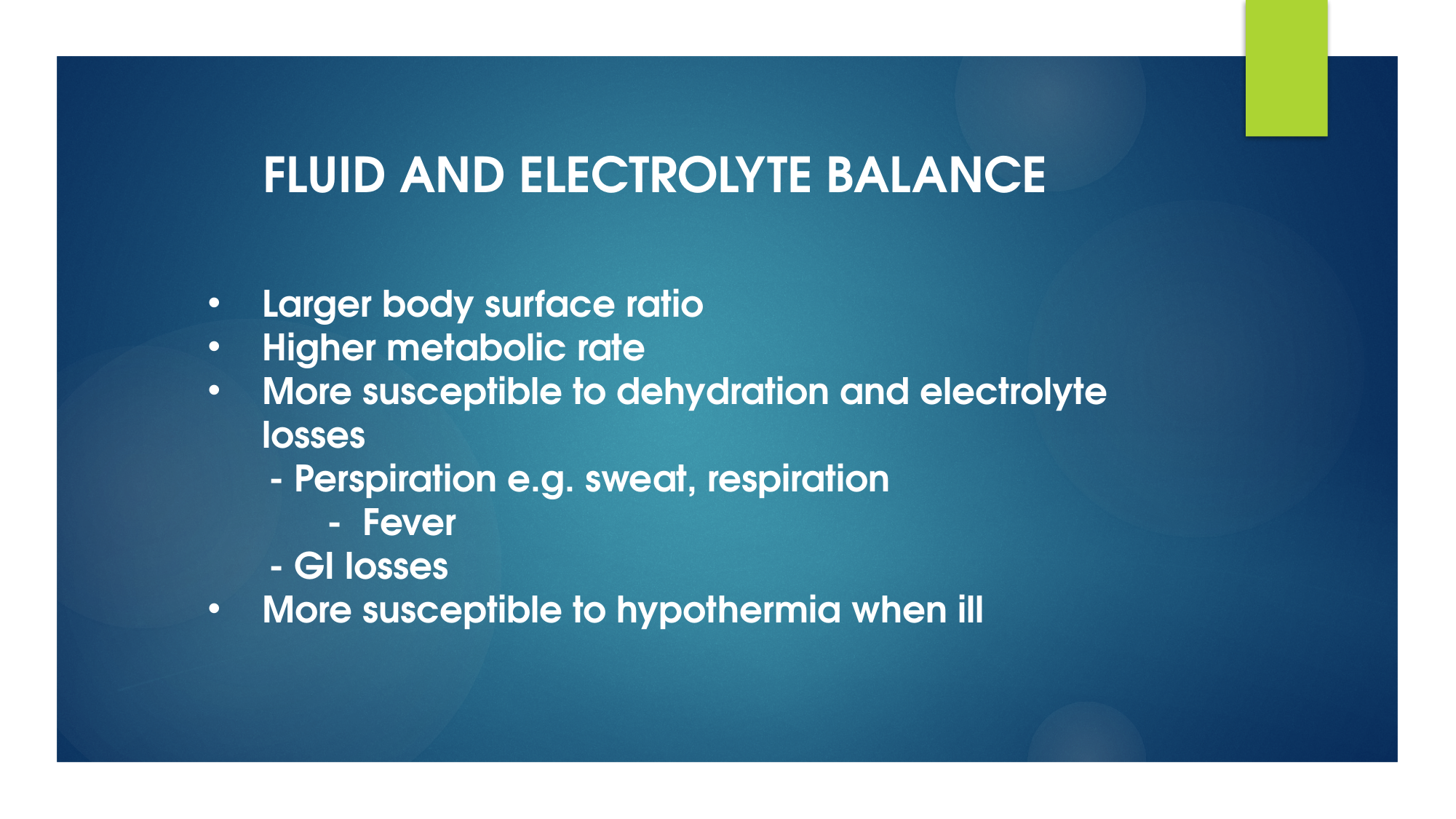

FLUID AND ELECTROLYTE BALANCE
Larger body surface ratio
Higher metabolic rate
More susceptible to dehydration and electrolyte losses
      - Perspiration e.g. sweat, respiration
	 -  Fever
      - GI losses
More susceptible to hypothermia when ill